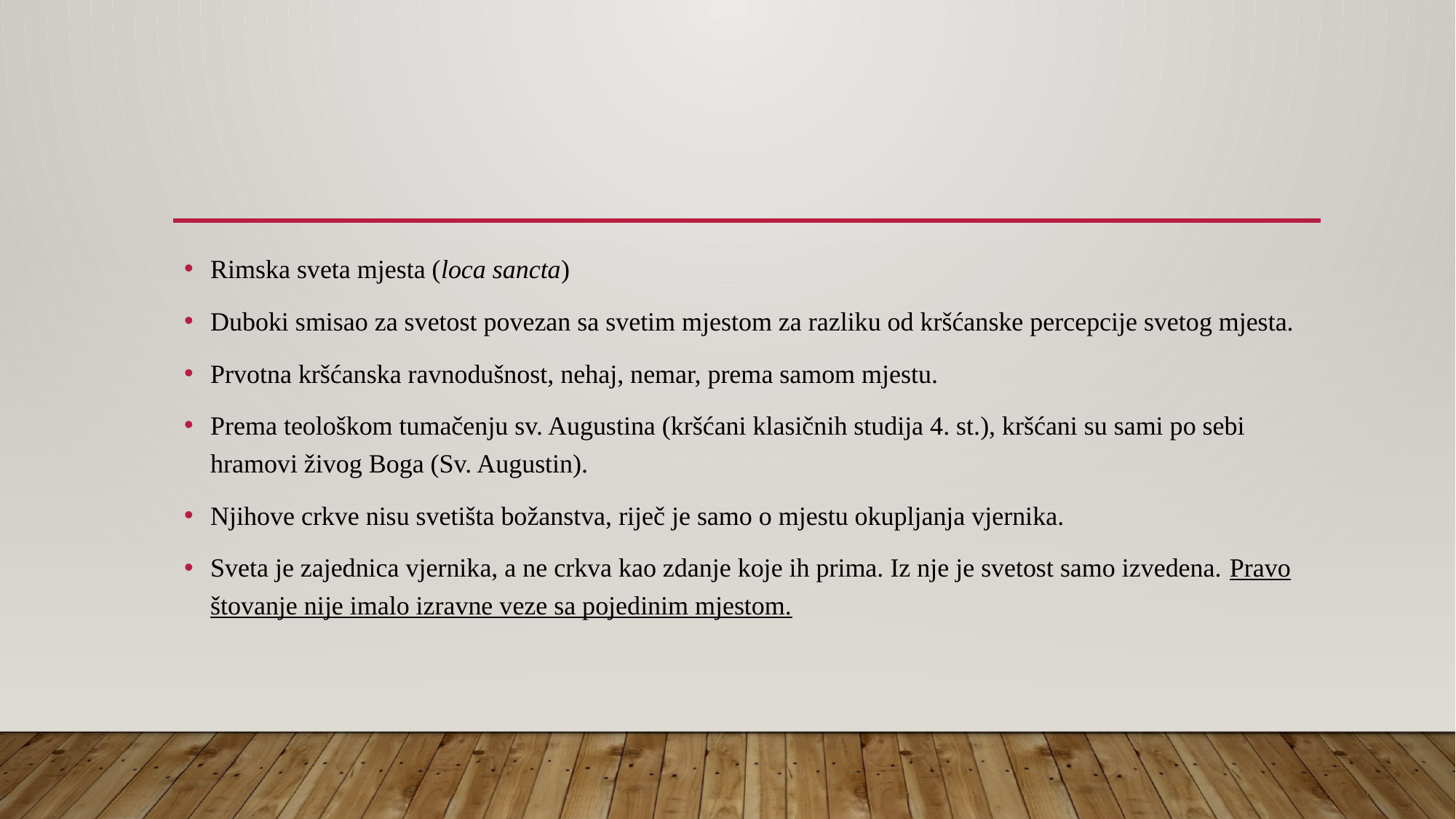

#
Rimska sveta mjesta (loca sancta)
Duboki smisao za svetost povezan sa svetim mjestom za razliku od kršćanske percepcije svetog mjesta.
Prvotna kršćanska ravnodušnost, nehaj, nemar, prema samom mjestu.
Prema teološkom tumačenju sv. Augustina (kršćani klasičnih studija 4. st.), kršćani su sami po sebi hramovi živog Boga (Sv. Augustin).
Njihove crkve nisu svetišta božanstva, riječ je samo o mjestu okupljanja vjernika.
Sveta je zajednica vjernika, a ne crkva kao zdanje koje ih prima. Iz nje je svetost samo izvedena. Pravo štovanje nije imalo izravne veze sa pojedinim mjestom.